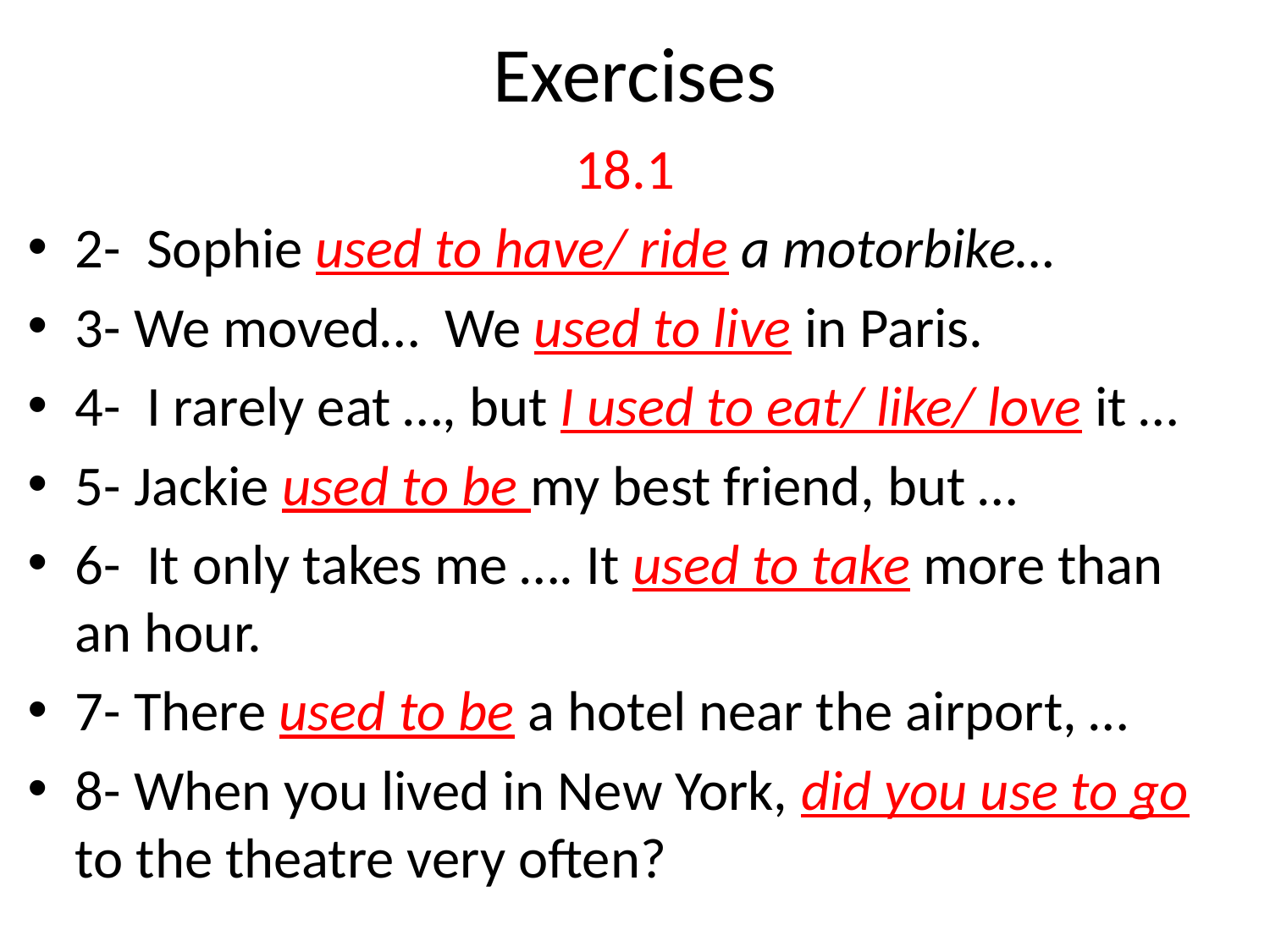

# Exercises
18.1
2-  Sophie used to have/ ride a motorbike…
3- We moved…  We used to live in Paris.
4-  I rarely eat …, but I used to eat/ like/ love it …
5- Jackie used to be my best friend, but …
6-  It only takes me …. It used to take more than an hour.
7- There used to be a hotel near the airport, …
8- When you lived in New York, did you use to go to the theatre very often?